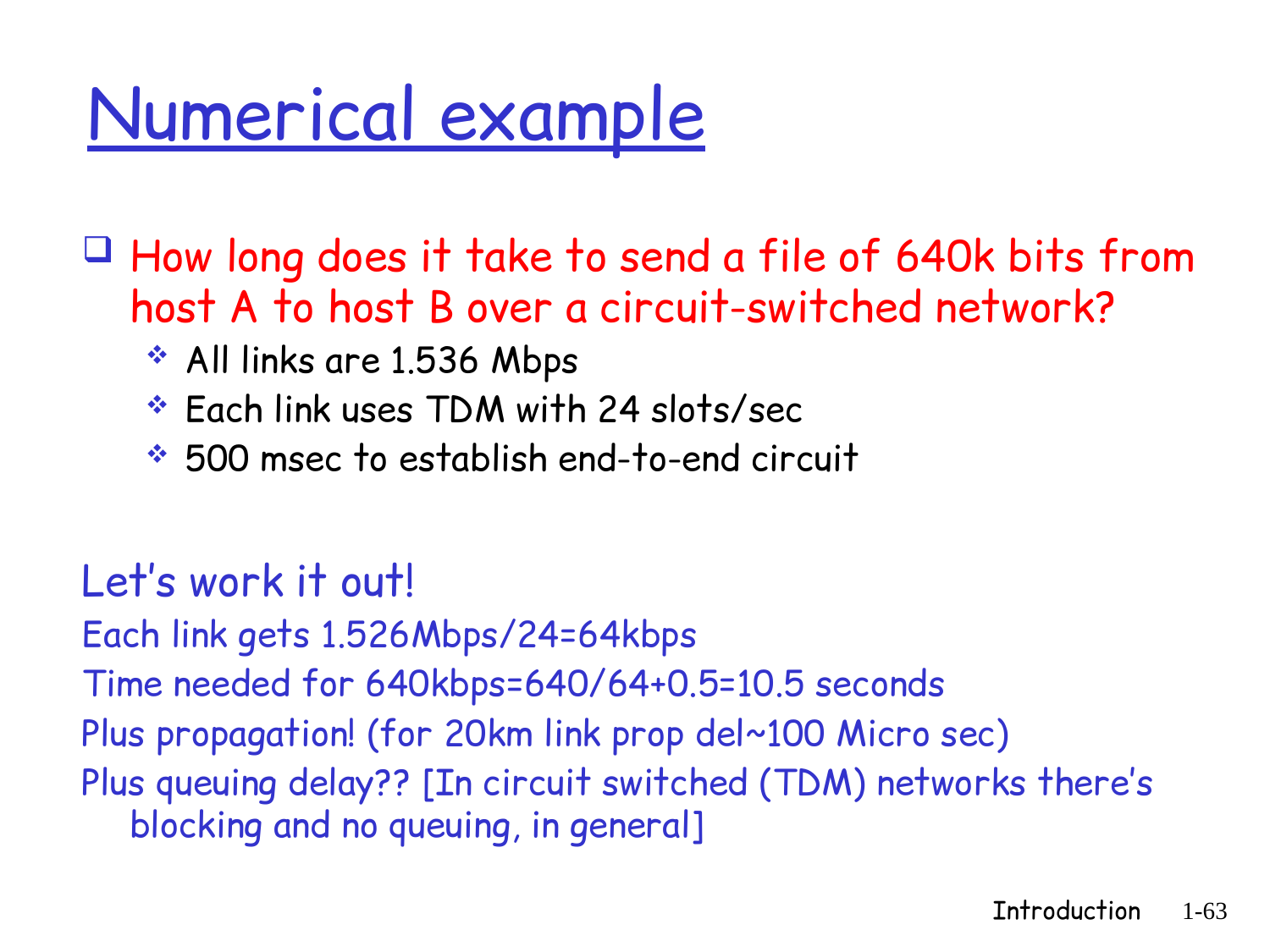

# Numerical example
How long does it take to send a file of 640k bits from host A to host B over a circuit-switched network?
All links are 1.536 Mbps
Each link uses TDM with 24 slots/sec
500 msec to establish end-to-end circuit

Let’s work it out!
Each link gets 1.526Mbps/24=64kbps
Time needed for 640kbps=640/64+0.5=10.5 seconds
Plus propagation! (for 20km link prop del~100 Micro sec)
Plus queuing delay?? [In circuit switched (TDM) networks there’s blocking and no queuing, in general]
 Introduction
1-63